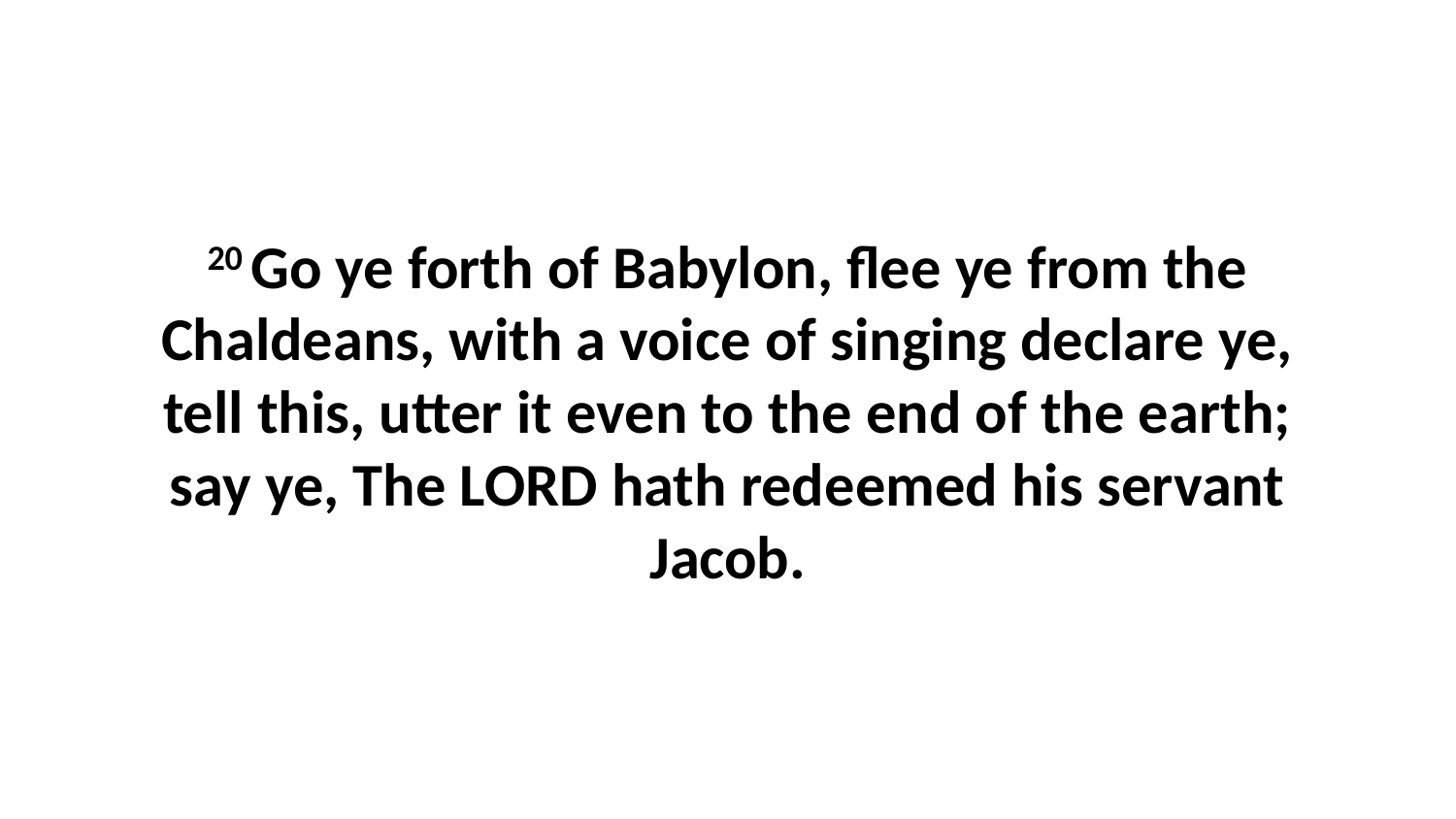

20 Go ye forth of Babylon, flee ye from the Chaldeans, with a voice of singing declare ye, tell this, utter it even to the end of the earth; say ye, The LORD hath redeemed his servant Jacob.